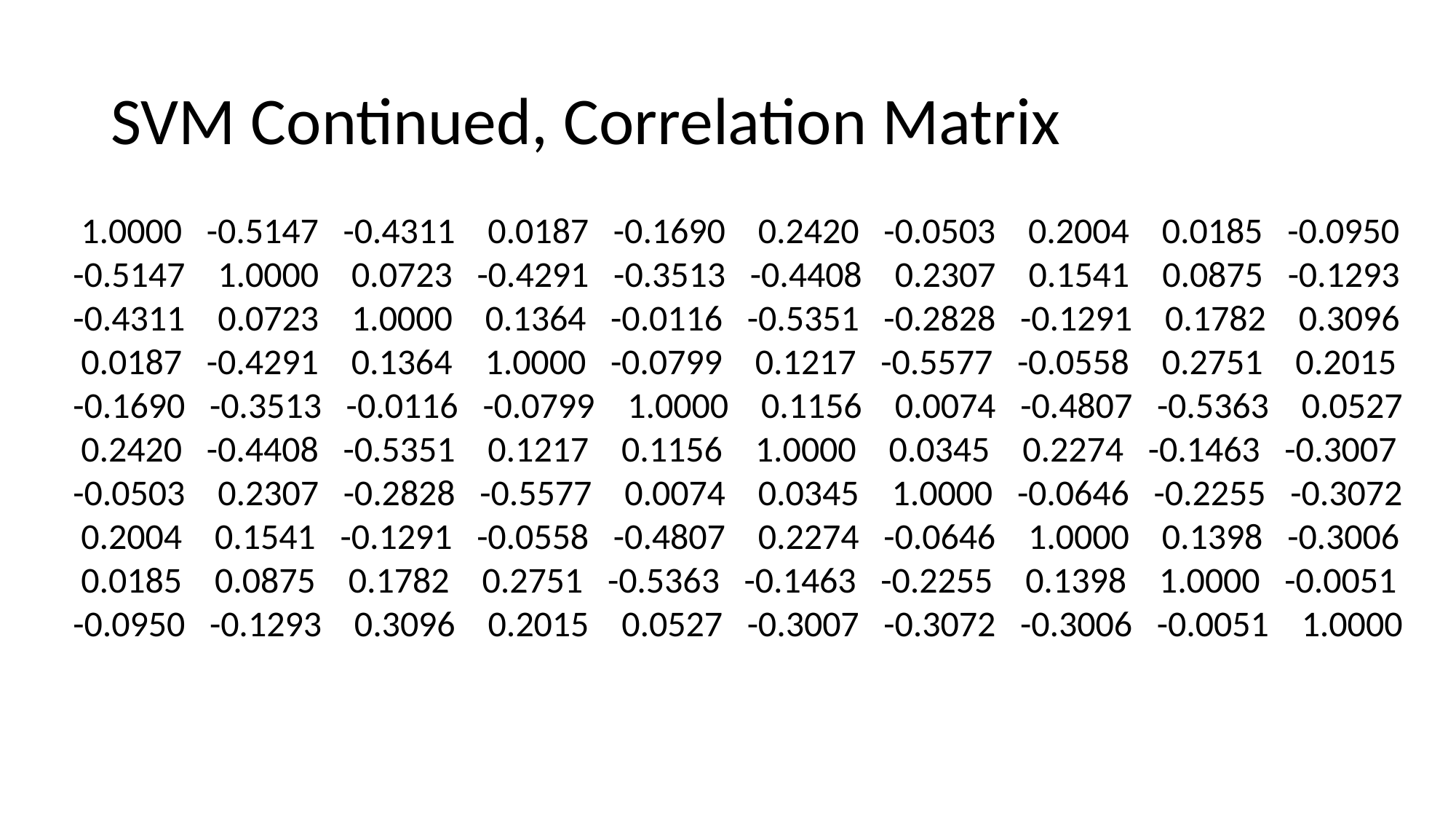

# SVM Continued, Correlation Matrix
    1.0000   -0.5147   -0.4311    0.0187   -0.1690    0.2420   -0.0503    0.2004    0.0185   -0.0950
   -0.5147    1.0000    0.0723   -0.4291   -0.3513   -0.4408    0.2307    0.1541    0.0875   -0.1293
   -0.4311    0.0723    1.0000    0.1364   -0.0116   -0.5351   -0.2828   -0.1291    0.1782    0.3096
    0.0187   -0.4291    0.1364    1.0000   -0.0799    0.1217   -0.5577   -0.0558    0.2751    0.2015
   -0.1690   -0.3513   -0.0116   -0.0799    1.0000    0.1156    0.0074   -0.4807   -0.5363    0.0527
    0.2420   -0.4408   -0.5351    0.1217    0.1156    1.0000    0.0345    0.2274   -0.1463   -0.3007
   -0.0503    0.2307   -0.2828   -0.5577    0.0074    0.0345    1.0000   -0.0646   -0.2255   -0.3072
    0.2004    0.1541   -0.1291   -0.0558   -0.4807    0.2274   -0.0646    1.0000    0.1398   -0.3006
    0.0185    0.0875    0.1782    0.2751   -0.5363   -0.1463   -0.2255    0.1398    1.0000   -0.0051
   -0.0950   -0.1293    0.3096    0.2015    0.0527   -0.3007   -0.3072   -0.3006   -0.0051    1.0000